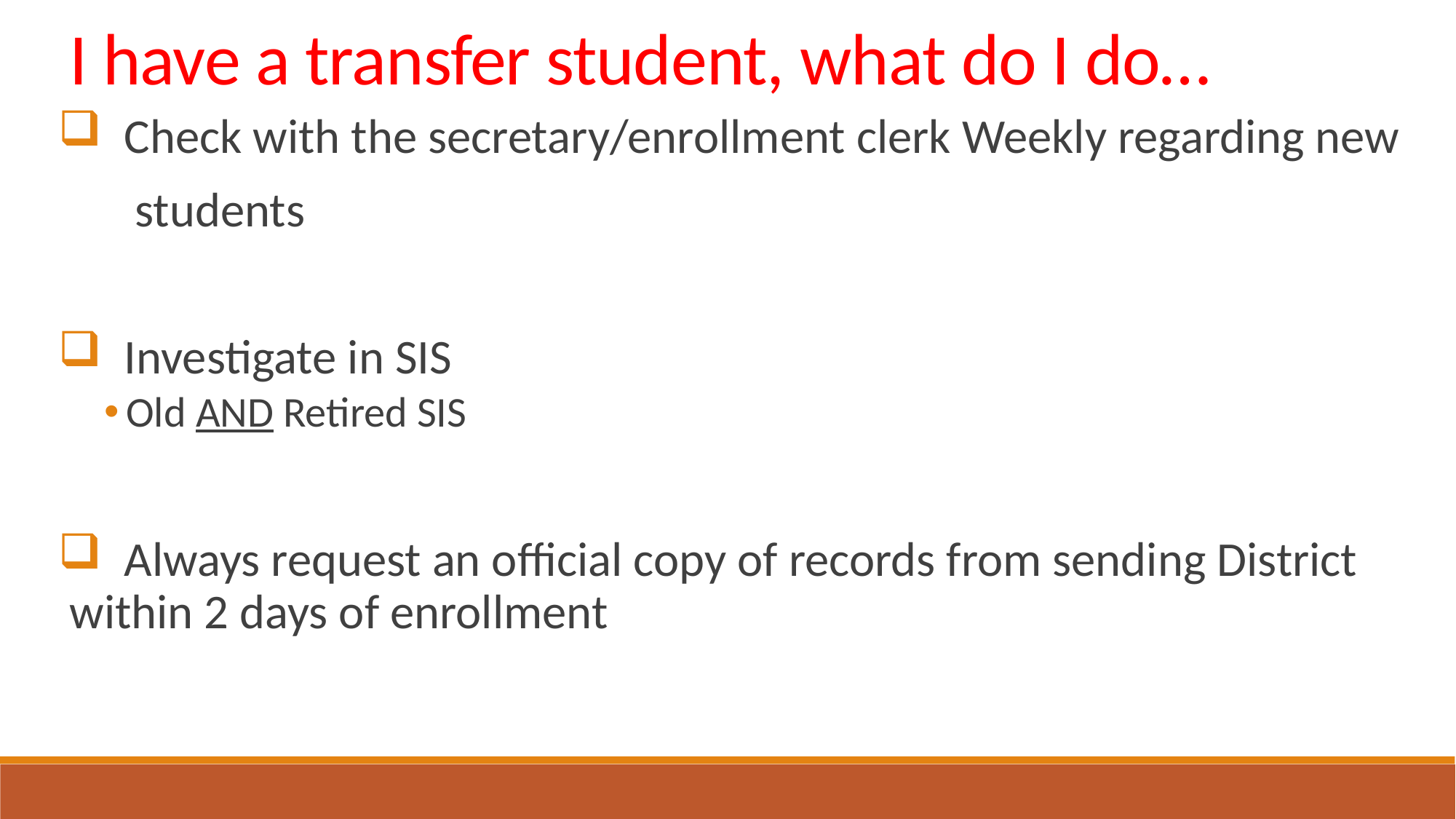

I have a transfer student, what do I do…
  Check with the secretary/enrollment clerk Weekly regarding new
       students

  Investigate in SIS
Old AND Retired SIS

  Always request an official copy of records from sending District within 2 days of enrollment